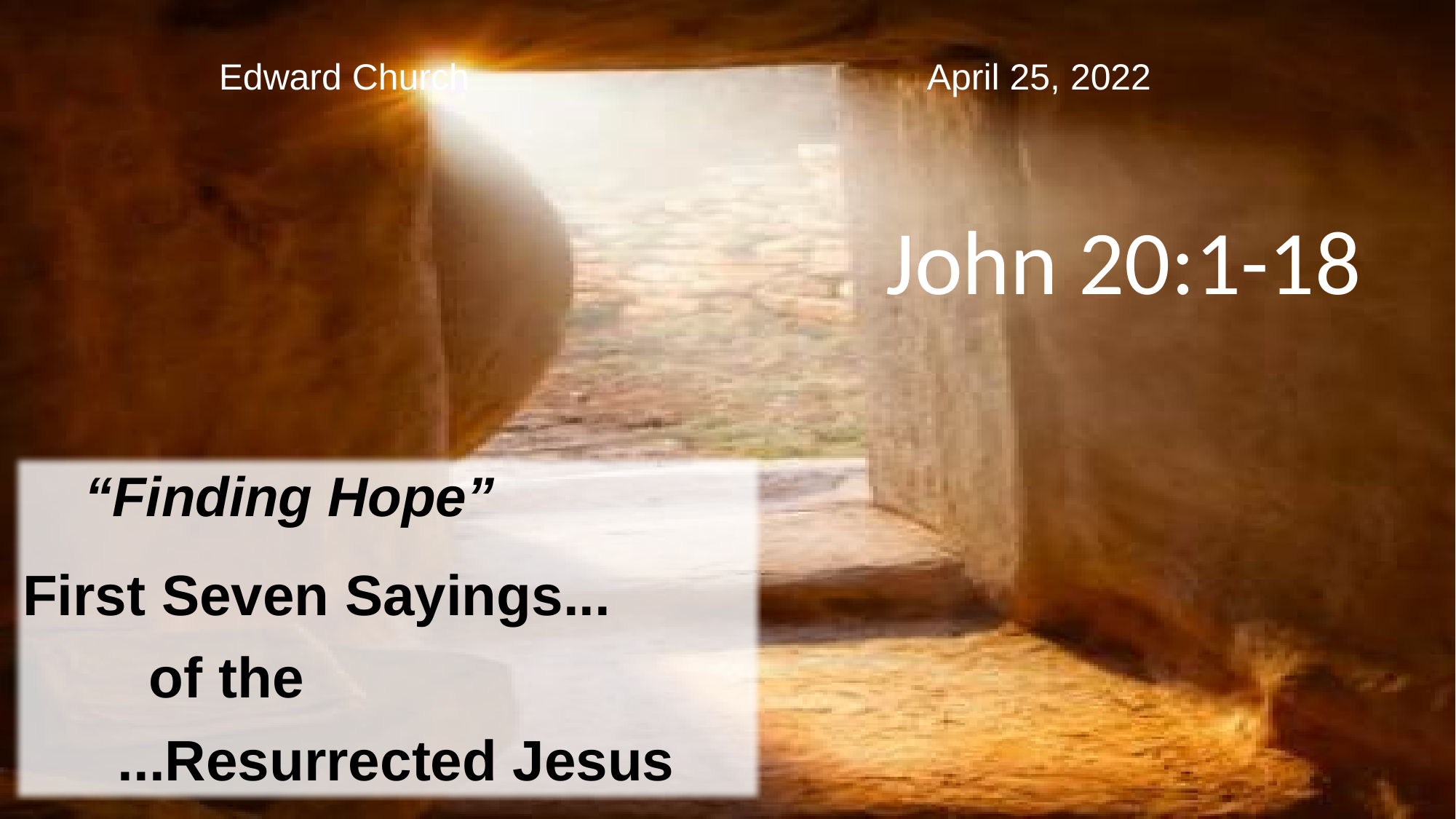

Edward Church
April 25, 2022
# John 20:1-18

    “Finding Hope”
First Seven Sayings...
        of the
      ...Resurrected Jesus